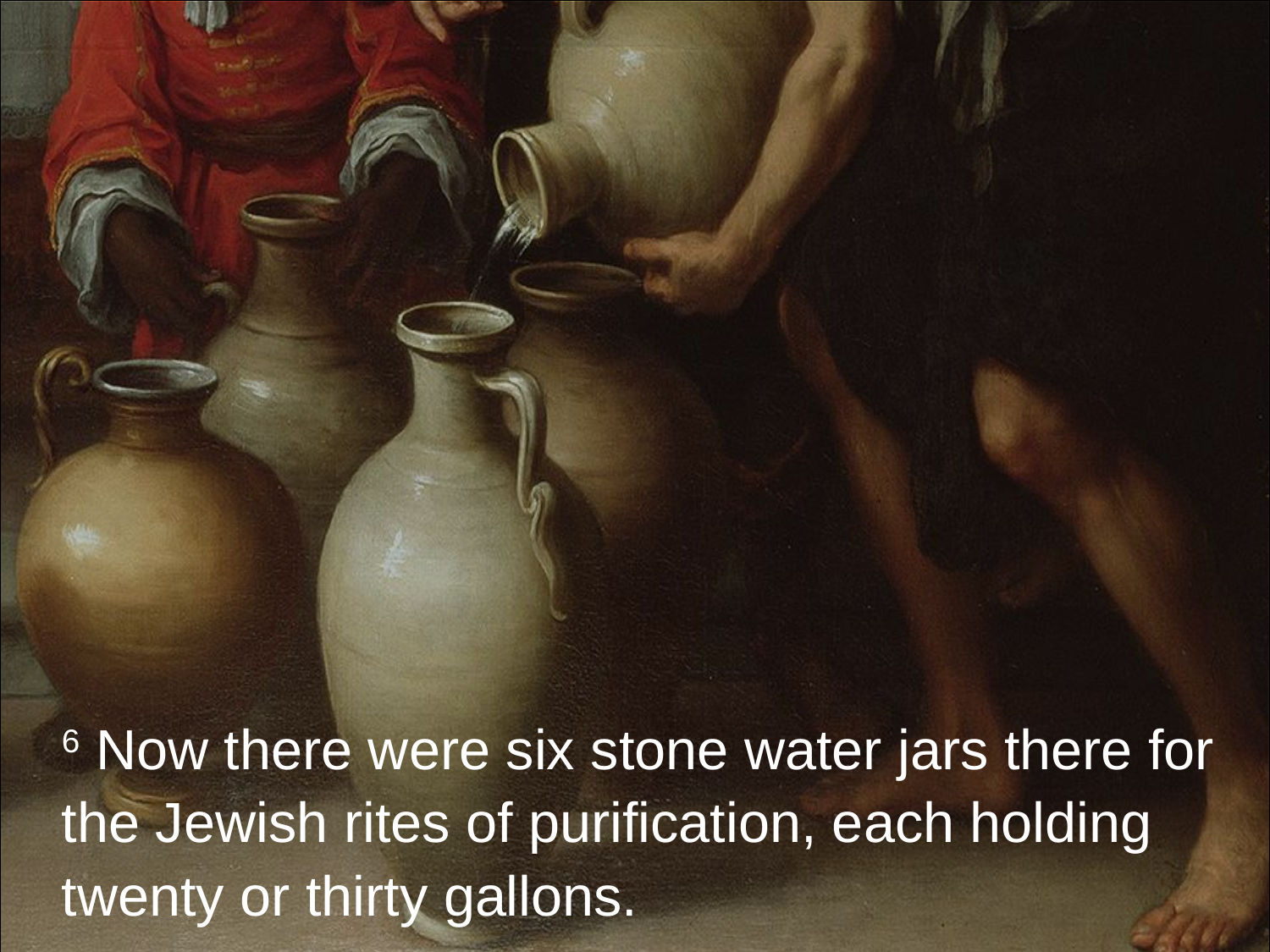

6 Now there were six stone water jars there for the Jewish rites of purification, each holding twenty or thirty gallons.